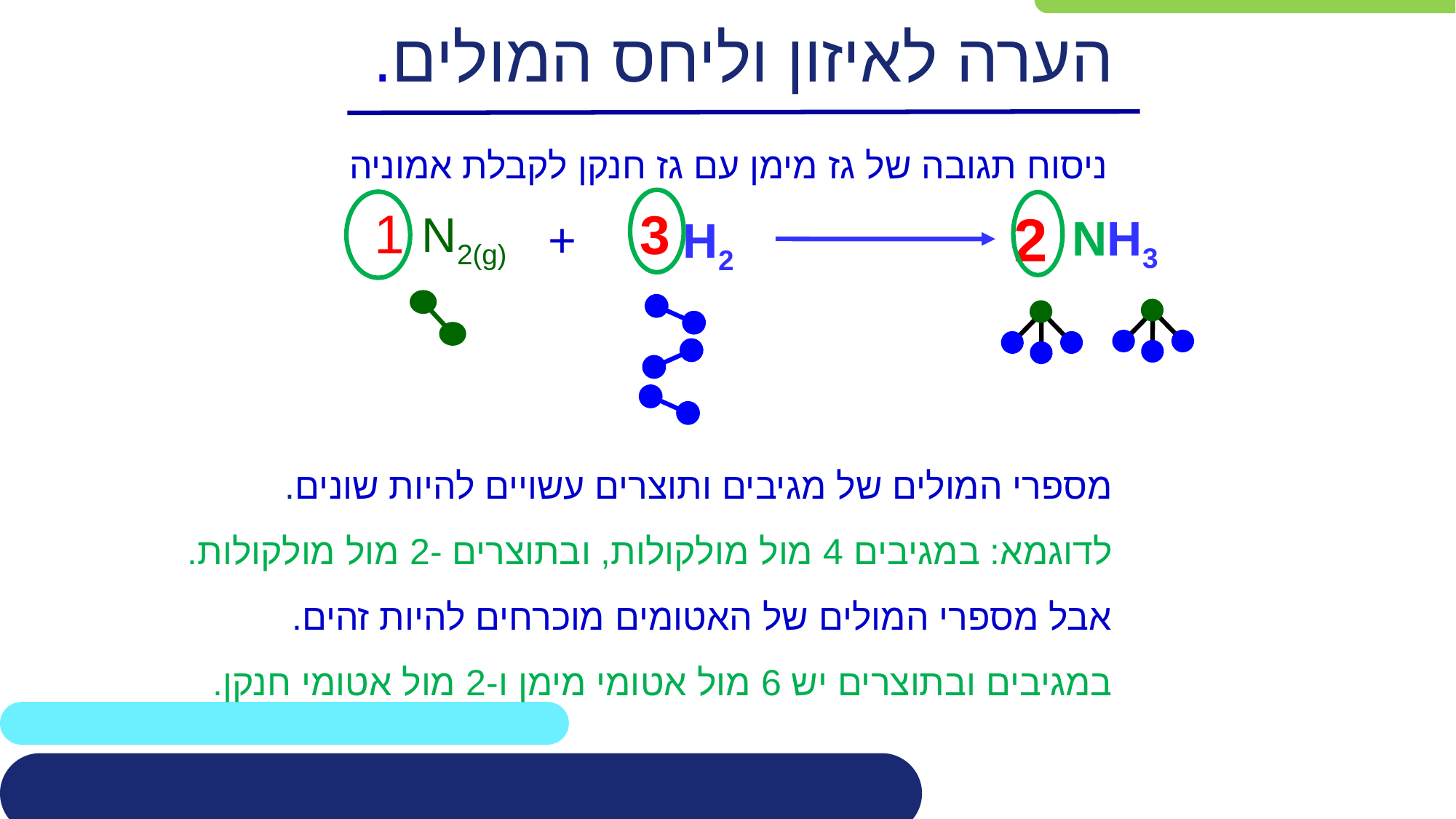

# הערה לאיזון וליחס המולים.
ניסוח תגובה של גז מימן עם גז חנקן לקבלת אמוניה

1
3
2
N2(g)
NH3
+
H2

מספרי המולים של מגיבים ותוצרים עשויים להיות שונים.
לדוגמא: במגיבים 4 מול מולקולות, ובתוצרים -2 מול מולקולות.
אבל מספרי המולים של האטומים מוכרחים להיות זהים.
במגיבים ובתוצרים יש 6 מול אטומי מימן ו-2 מול אטומי חנקן.